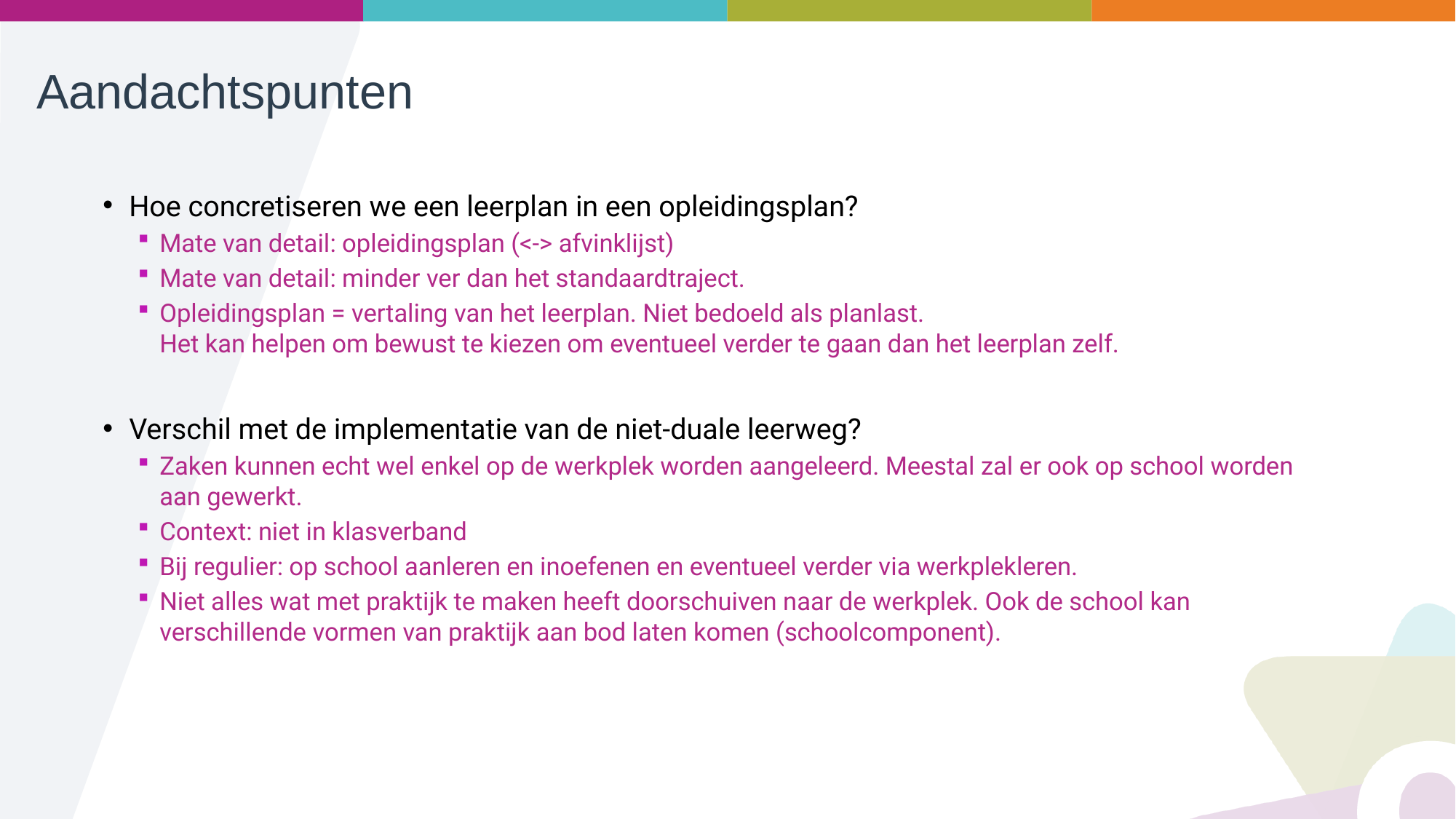

# Aandachtspunten
Hoe concretiseren we een leerplan in een opleidingsplan?
Mate van detail: opleidingsplan (<-> afvinklijst)
Mate van detail: minder ver dan het standaardtraject.
Opleidingsplan = vertaling van het leerplan. Niet bedoeld als planlast.
Het kan helpen om bewust te kiezen om eventueel verder te gaan dan het leerplan zelf.

Verschil met de implementatie van de niet-duale leerweg?
Zaken kunnen echt wel enkel op de werkplek worden aangeleerd. Meestal zal er ook op school worden aan gewerkt.
Context: niet in klasverband
Bij regulier: op school aanleren en inoefenen en eventueel verder via werkplekleren.
Niet alles wat met praktijk te maken heeft doorschuiven naar de werkplek. Ook de school kan verschillende vormen van praktijk aan bod laten komen (schoolcomponent).